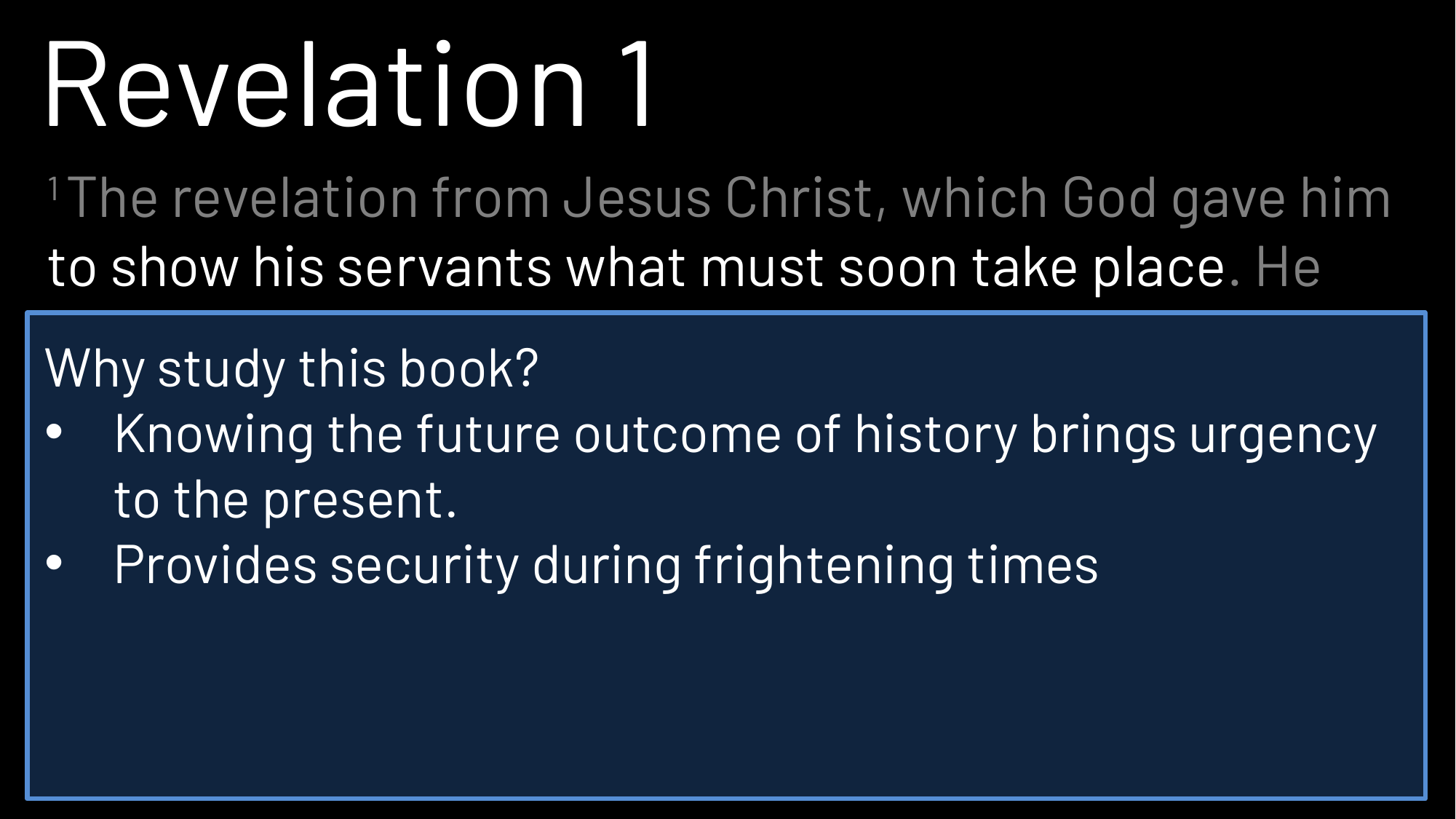

Revelation 1
1 The revelation from Jesus Christ, which God gave him to show his servants what must soon take place. He made it known by sending his angel to his servant John, 2 who testifies to everything he saw—that is, the word of God and the testimony of Jesus Christ. 3 Blessed is the one who reads aloud the words of this prophecy, and blessed are those who hear it and take to heart what is written in it, because the time is near.

Why study this book?
Knowing the future outcome of history brings urgency to the present.
Provides security during frightening times